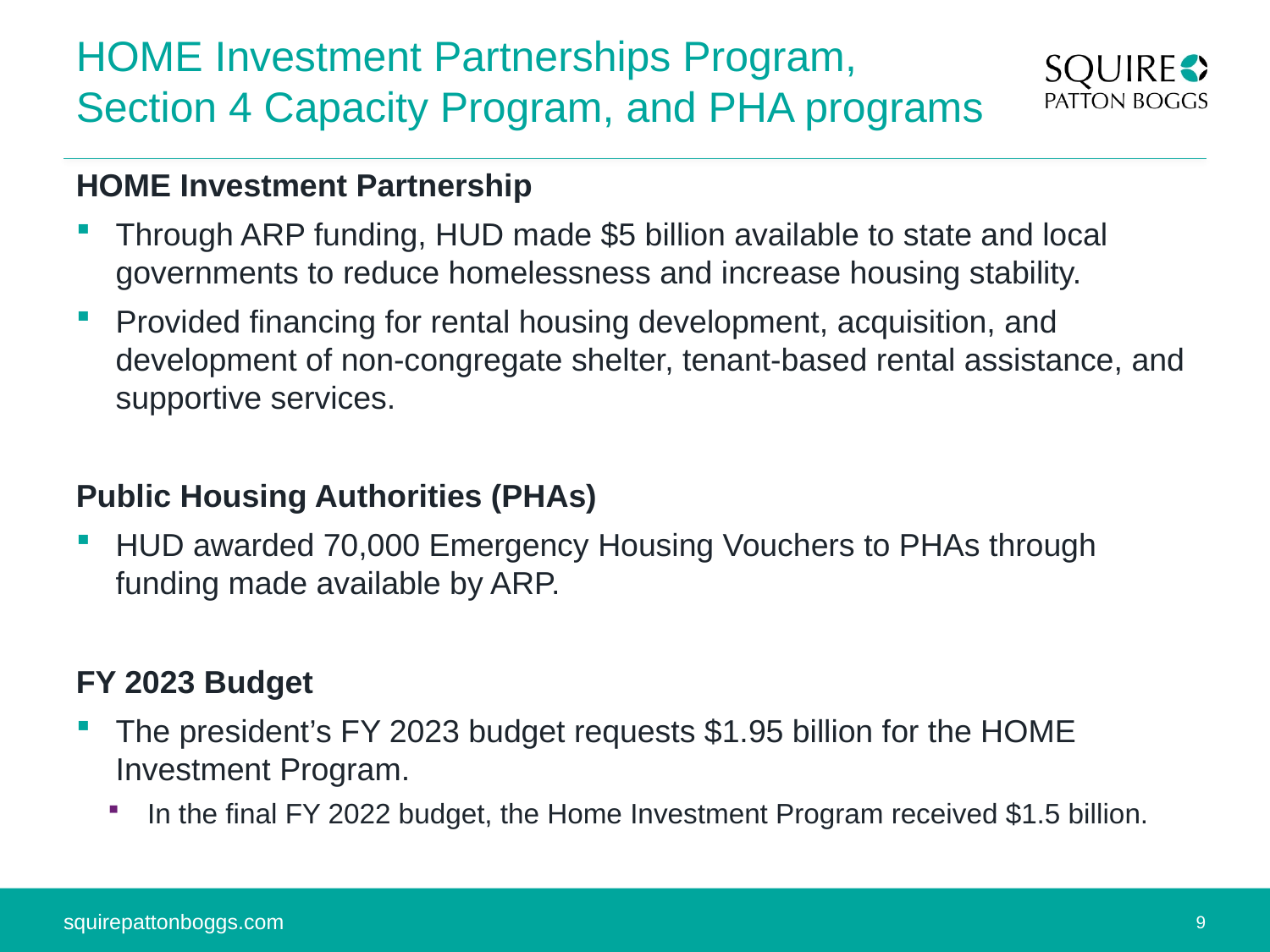

# HOME Investment Partnerships Program, Section 4 Capacity Program, and PHA programs
HOME Investment Partnership
Through ARP funding, HUD made $5 billion available to state and local governments to reduce homelessness and increase housing stability.
Provided financing for rental housing development, acquisition, and development of non-congregate shelter, tenant-based rental assistance, and supportive services.

Public Housing Authorities (PHAs)
HUD awarded 70,000 Emergency Housing Vouchers to PHAs through funding made available by ARP.

FY 2023 Budget
The president’s FY 2023 budget requests $1.95 billion for the HOME Investment Program.
In the final FY 2022 budget, the Home Investment Program received $1.5 billion.